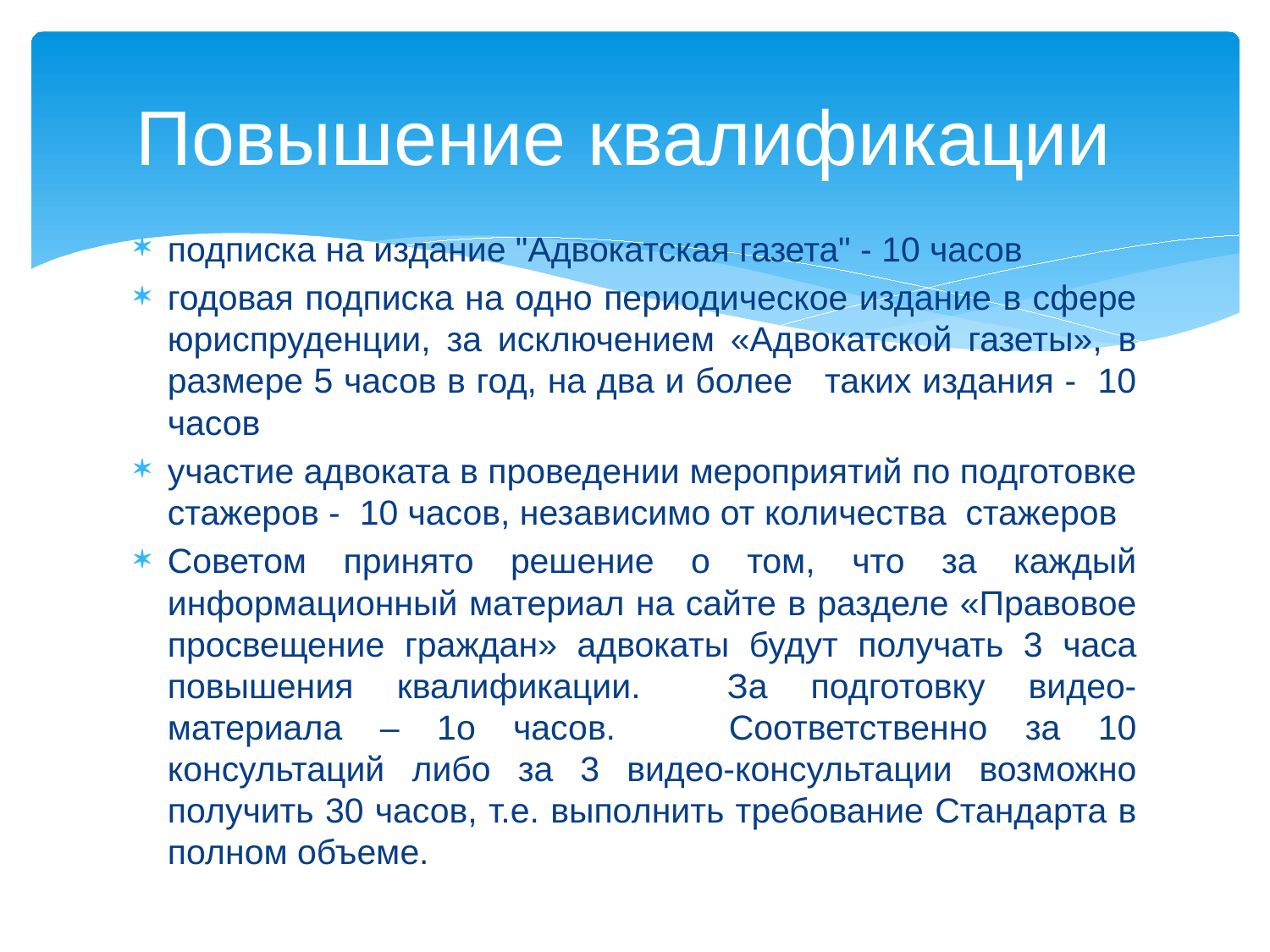

# Повышение квалификации
подписка на издание "Адвокатская газета" - 10 часов
годовая подписка на одно периодическое издание в сфере юриспруденции, за исключением «Адвокатской газеты», в размере 5 часов в год, на два и более   таких издания -  10 часов
участие адвоката в проведении мероприятий по подготовке стажеров -  10 часов, независимо от количества  стажеров
Советом принято решение о том, что за каждый информационный материал на сайте в разделе «Правовое просвещение граждан» адвокаты будут получать 3 часа повышения квалификации.  За подготовку видео-материала – 1о часов.   Соответственно за 10 консультаций либо за 3 видео-консультации возможно получить 30 часов, т.е. выполнить требование Стандарта в полном объеме.